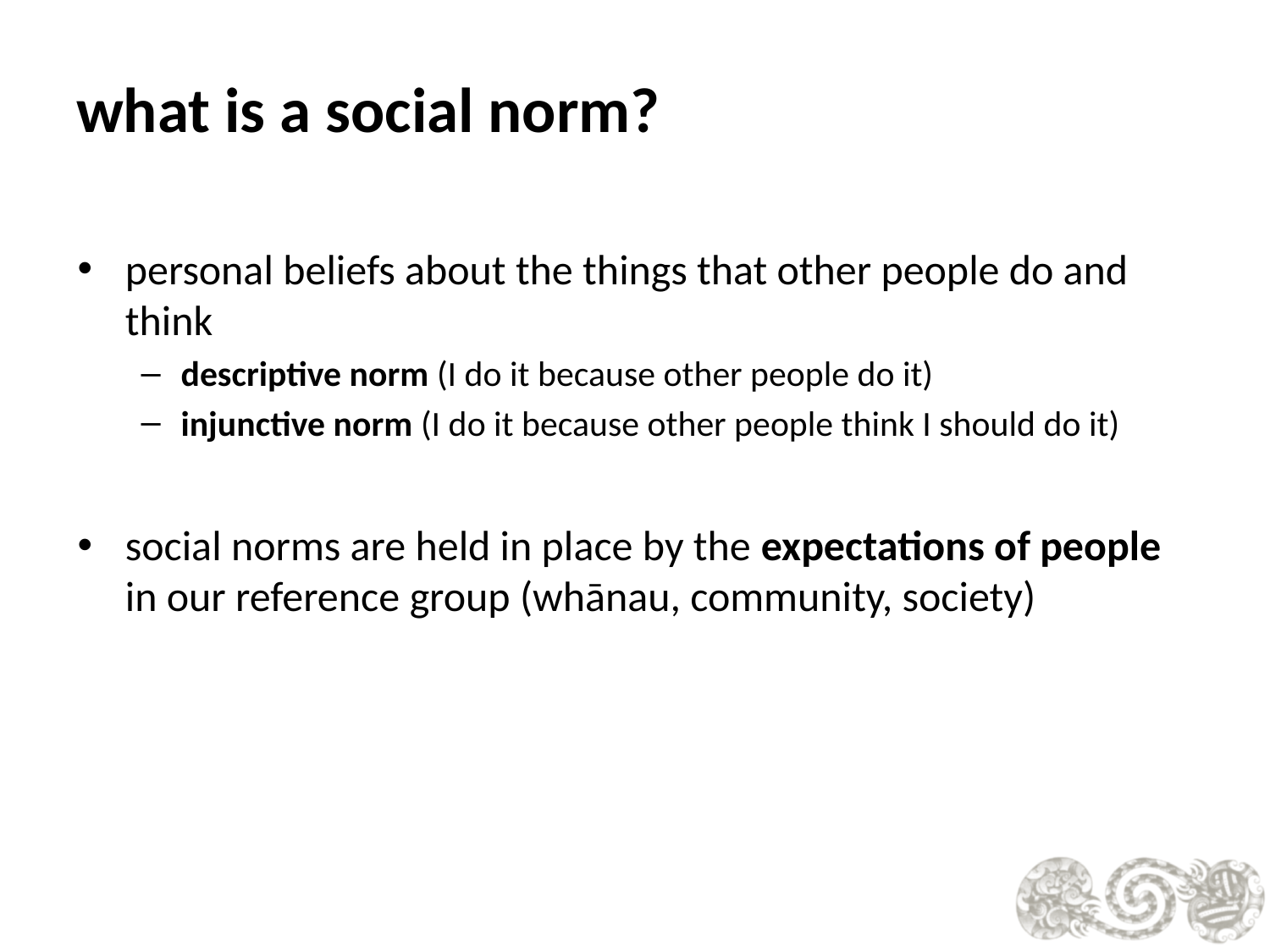

# what is a social norm?
personal beliefs about the things that other people do and think
descriptive norm (I do it because other people do it)
injunctive norm (I do it because other people think I should do it)

social norms are held in place by the expectations of people in our reference group (whānau, community, society)